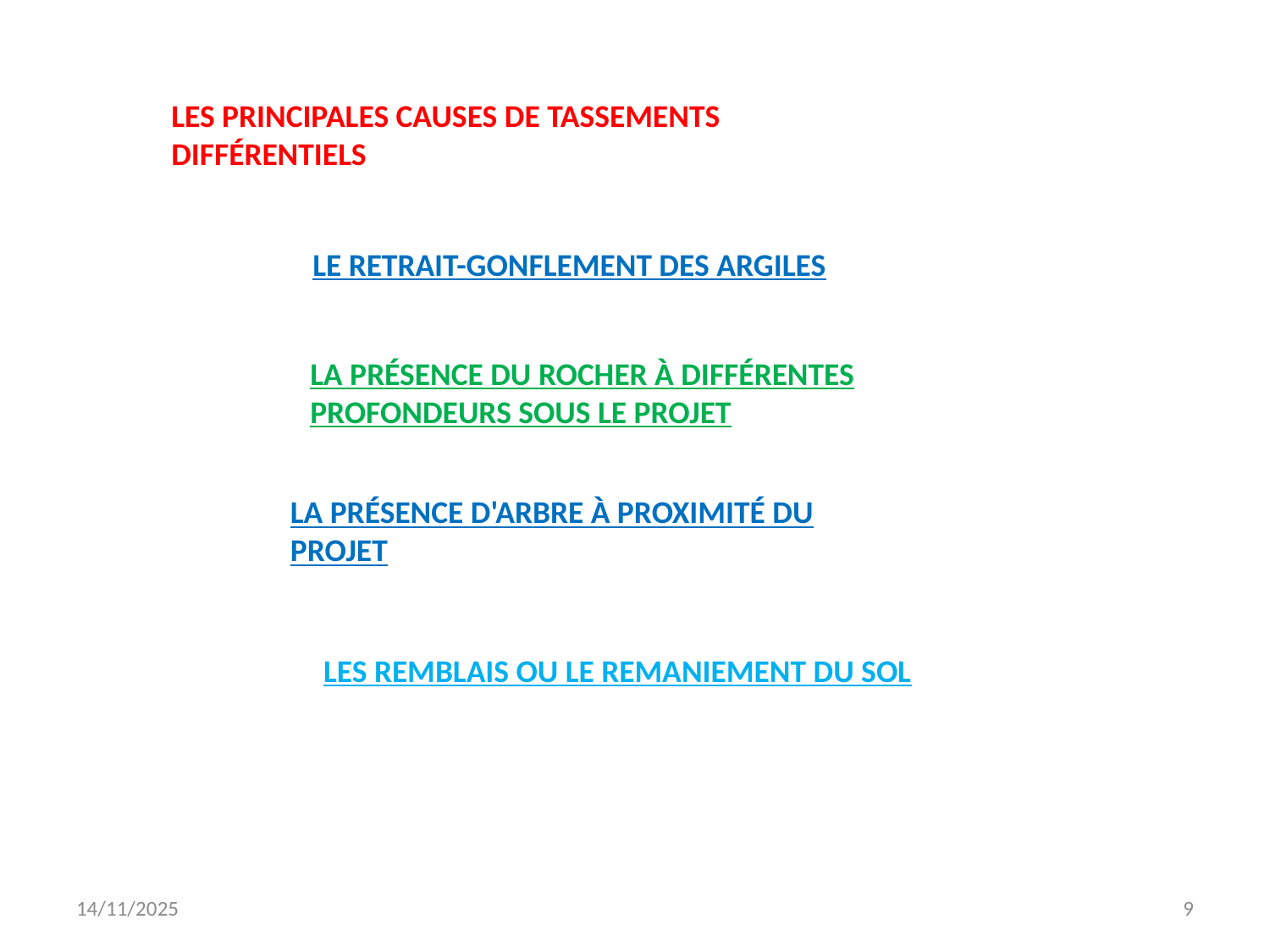

LES PRINCIPALES CAUSES DE TASSEMENTS DIFFÉRENTIELS
LE RETRAIT-GONFLEMENT DES ARGILES
LA PRÉSENCE DU ROCHER À DIFFÉRENTES PROFONDEURS SOUS LE PROJET
LA PRÉSENCE D'ARBRE À PROXIMITÉ DU PROJET
LES REMBLAIS OU LE REMANIEMENT DU SOL
14/11/2025

9